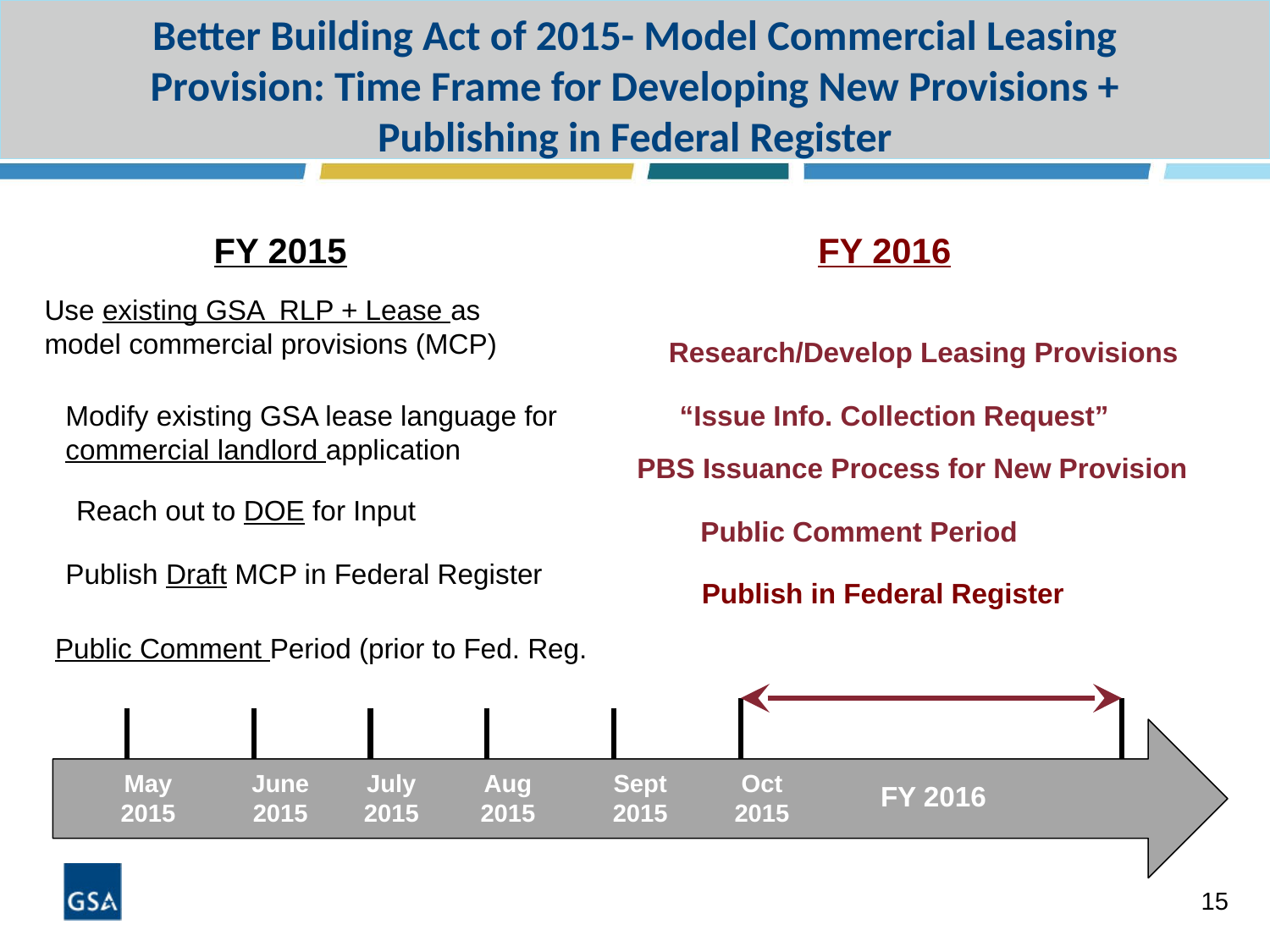

Better Building Act of 2015- Model Commercial Leasing Provision: Time Frame for Developing New Provisions + Publishing in Federal Register
FY 2015
FY 2016
Use existing GSA  RLP + Lease as model commercial provisions (MCP)
Research/Develop Leasing Provisions
Modify existing GSA lease language for commercial landlord application
“Issue Info. Collection Request”
PBS Issuance Process for New Provision
Reach out to DOE for Input
Public Comment Period
Publish Draft MCP in Federal Register
Publish in Federal Register
Public Comment Period (prior to Fed. Reg.

F Y  2016
May 2015
June 2015
July 2015
Aug 2015
Sept 2015
Oct 2015
FY 2016
15